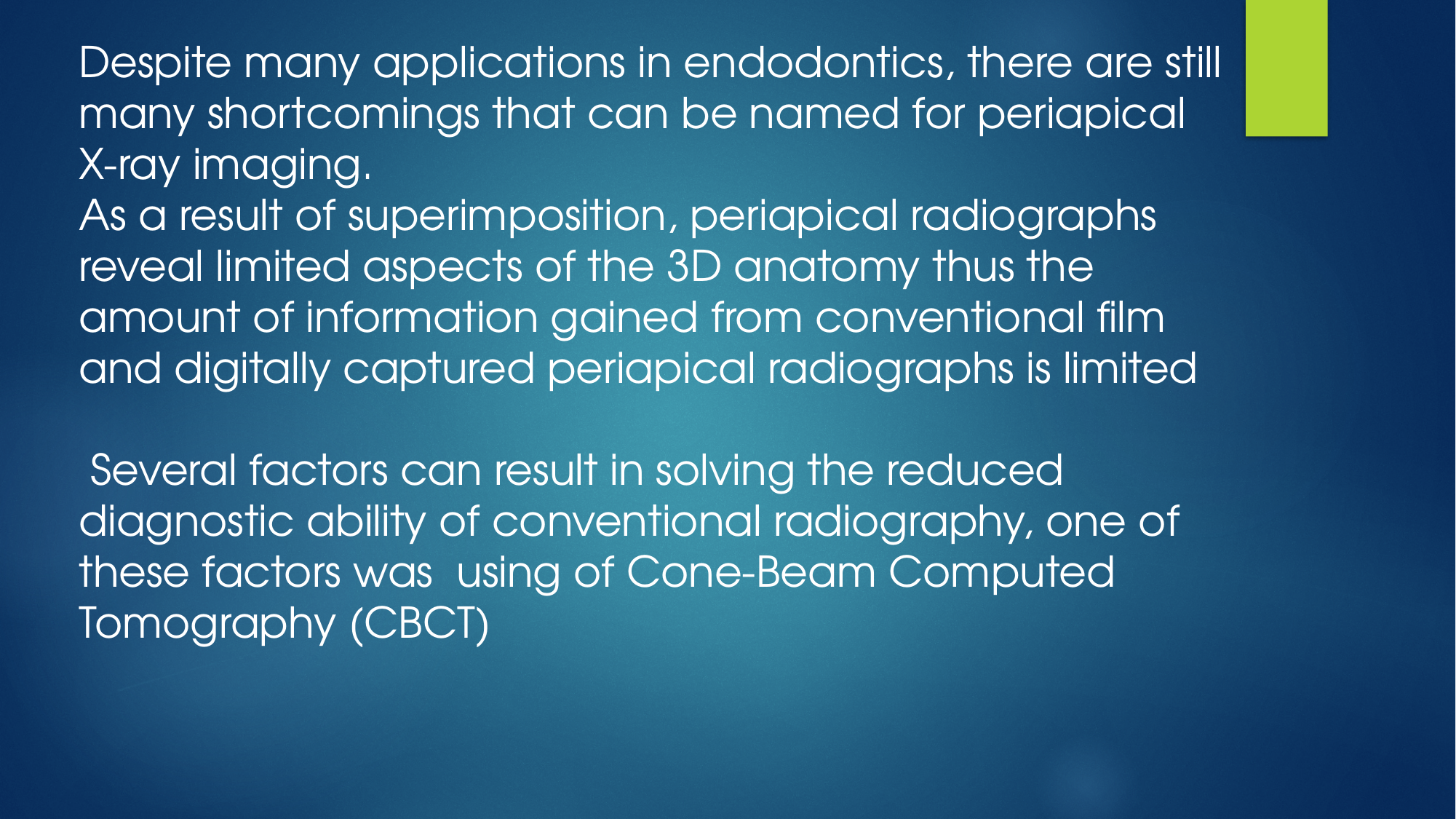

Despite many applications in endodontics, there are still many shortcomings that can be named for periapical X-ray imaging.
As a result of superimposition, periapical radiographs reveal limited aspects of the 3D anatomy thus the amount of information gained from conventional film and digitally captured periapical radiographs is limited

 Several factors can result in solving the reduced diagnostic ability of conventional radiography, one of these factors was  using of Cone-Beam Computed Tomography (CBCT)